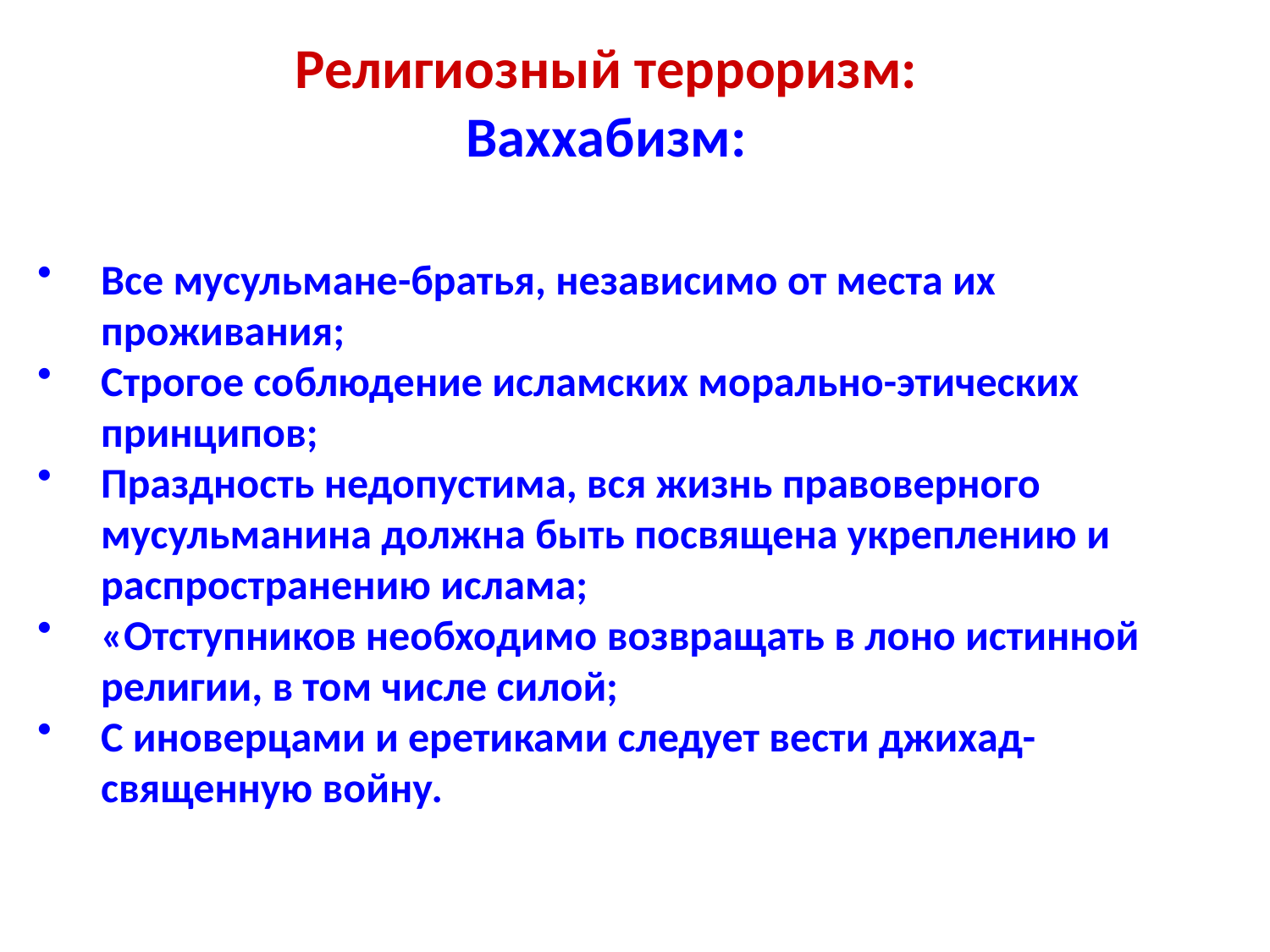

Религиозный терроризм:
Ваххабизм:
Все мусульмане-братья, независимо от места их проживания;
Строгое соблюдение исламских морально-этических принципов;
Праздность недопустима, вся жизнь правоверного мусульманина должна быть посвящена укреплению и распространению ислама;
«Отступников необходимо возвращать в лоно истинной религии, в том числе силой;
С иноверцами и еретиками следует вести джихад-священную войну.